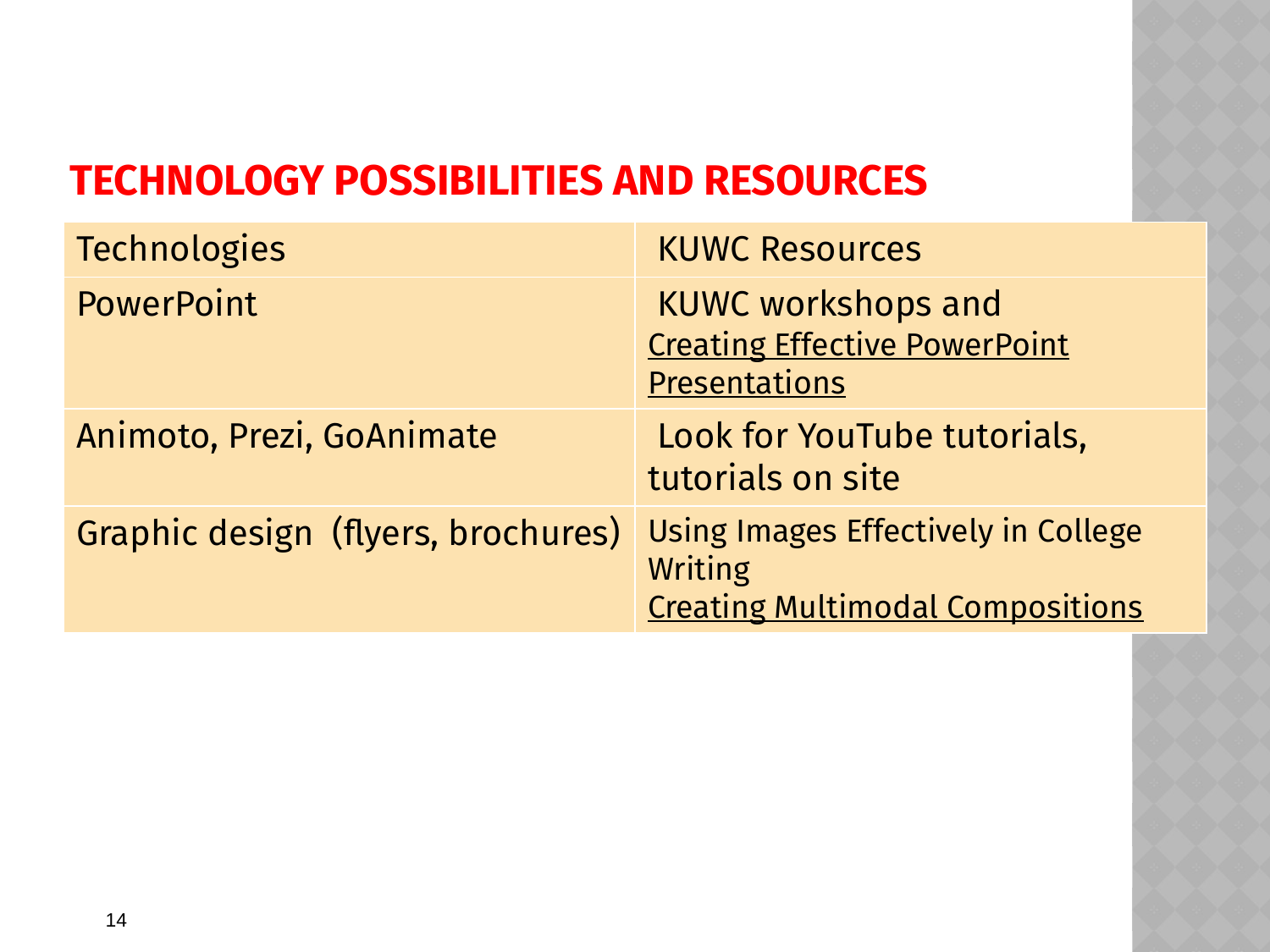

# Technology possibilities and resources
| Technologies | KUWC Resources |
| --- | --- |
| PowerPoint | KUWC workshops and Creating Effective PowerPoint Presentations |
| Animoto, Prezi, GoAnimate | Look for YouTube tutorials, tutorials on site |
| Graphic design (flyers, brochures) | Using Images Effectively in College Writing Creating Multimodal Compositions |
14